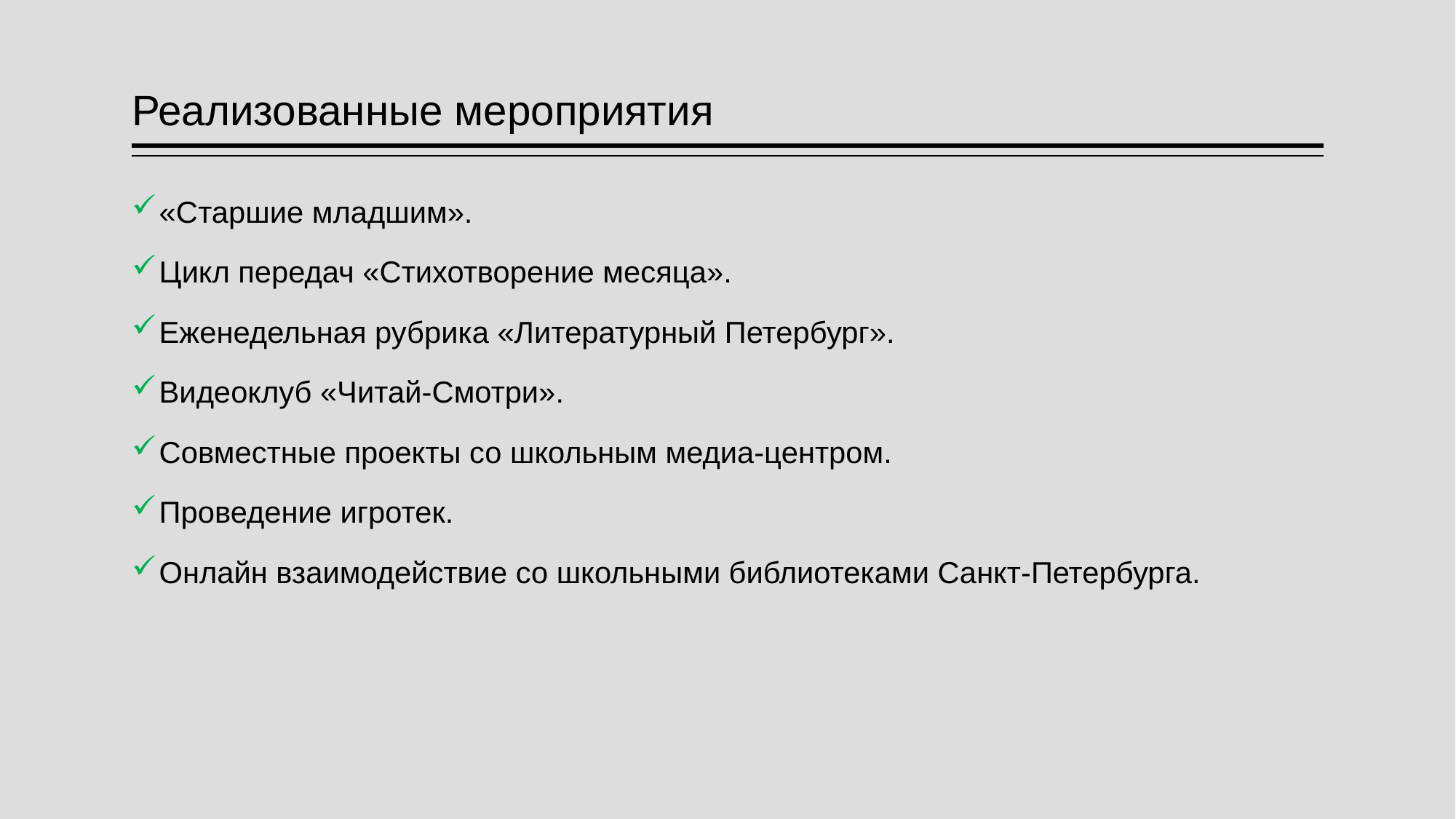

# Реализованные мероприятия
«Старшие младшим».
Цикл передач «Стихотворение месяца».
Еженедельная рубрика «Литературный Петербург».
Видеоклуб «Читай-Смотри».
Совместные проекты со школьным медиа-центром.
Проведение игротек.
Онлайн взаимодействие со школьными библиотеками Санкт-Петербурга.